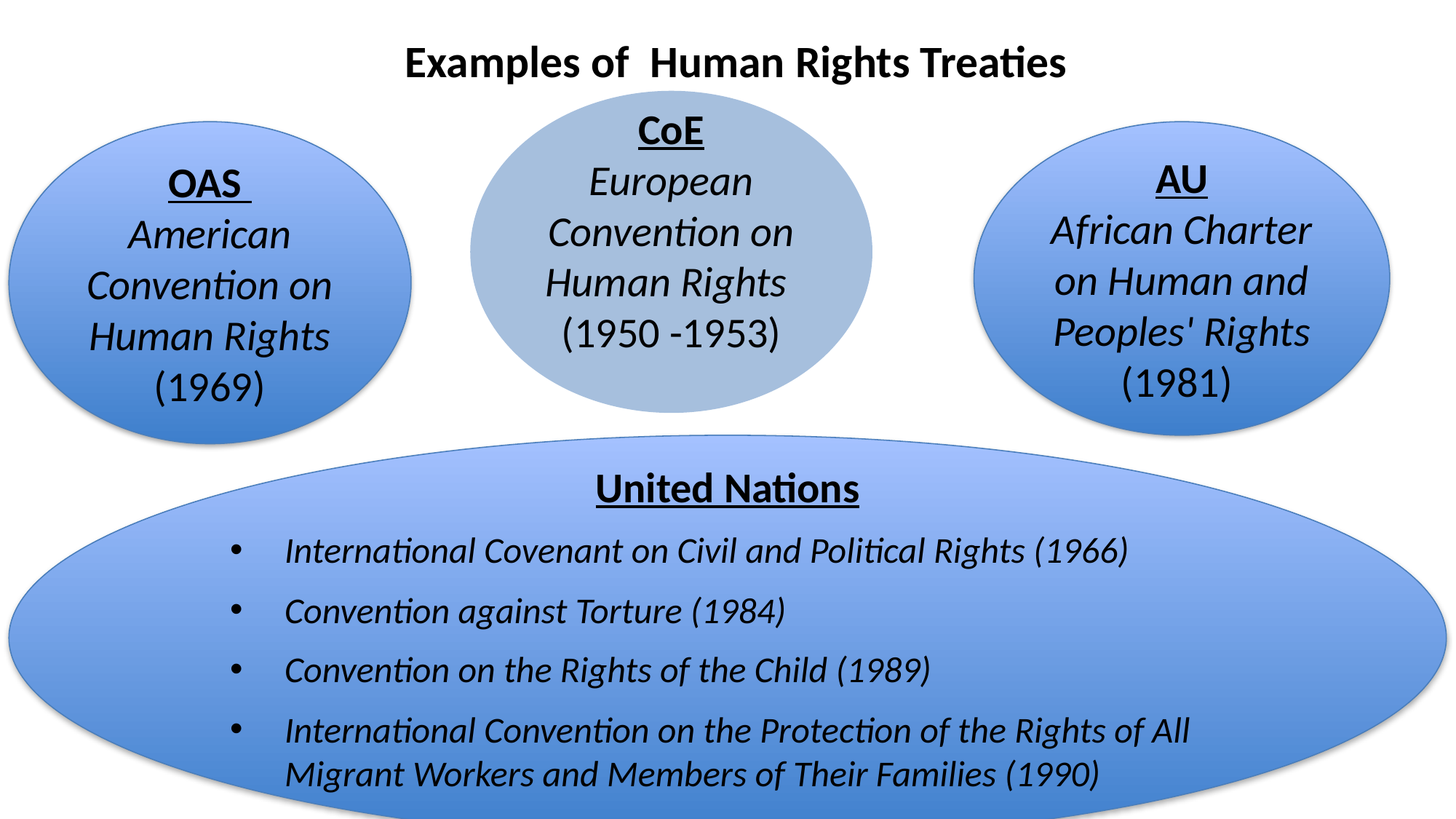

Examples of  Human Rights Treaties
CoE
European Convention on Human Rights  (1950 -1953)

OAS
American Convention on Human Rights (1969)
AU
African Charter on Human and Peoples' Rights (1981)

United Nations
International Covenant on Civil and Political Rights (1966)
Convention against Torture (1984)
Convention on the Rights of the Child (1989)
International Convention on the Protection of the Rights of All Migrant Workers and Members of Their Families (1990)